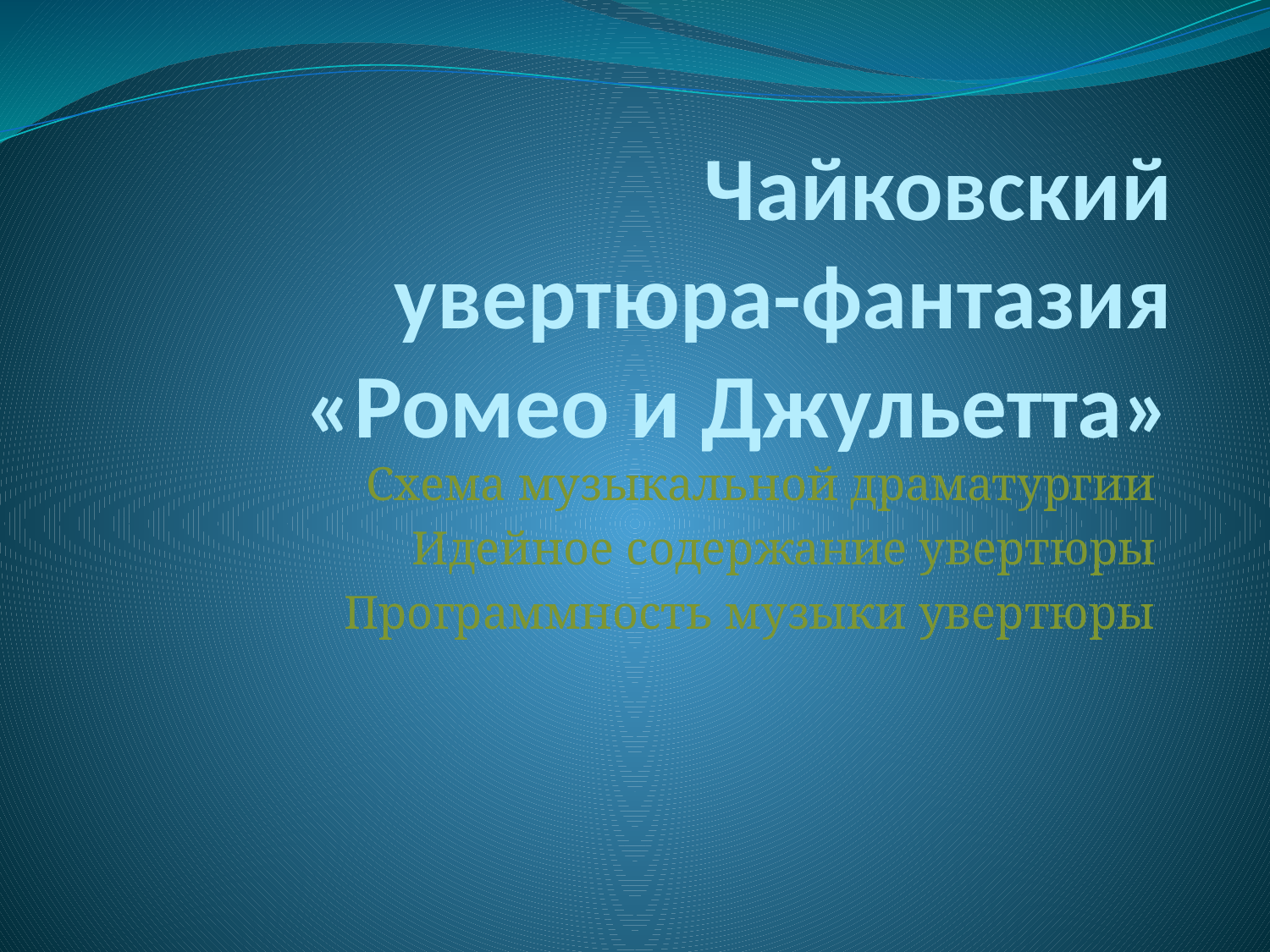

# Чайковский увертюра-фантазия «Ромео и Джульетта»
Схема музыкальной драматургии
Идейное содержание увертюры
Программность музыки увертюры